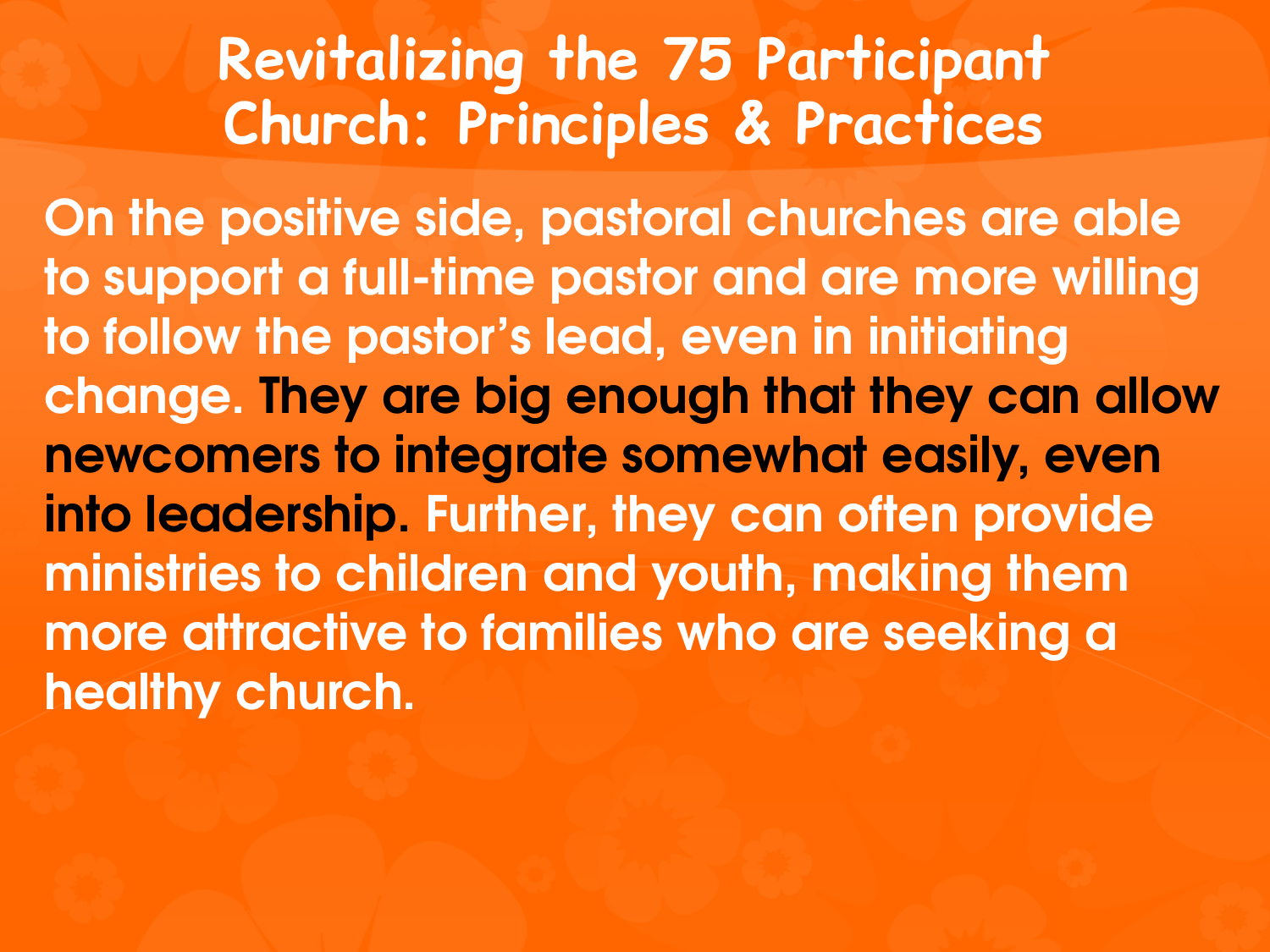

# Revitalizing the 75 Participant Church: Principles & Practices
On the positive side, pastoral churches are able to support a full-time pastor and are more willing to follow the pastor’s lead, even in initiating change. They are big enough that they can allow newcomers to integrate somewhat easily, even into leadership. Further, they can often provide ministries to children and youth, making them more attractive to families who are seeking a healthy church.